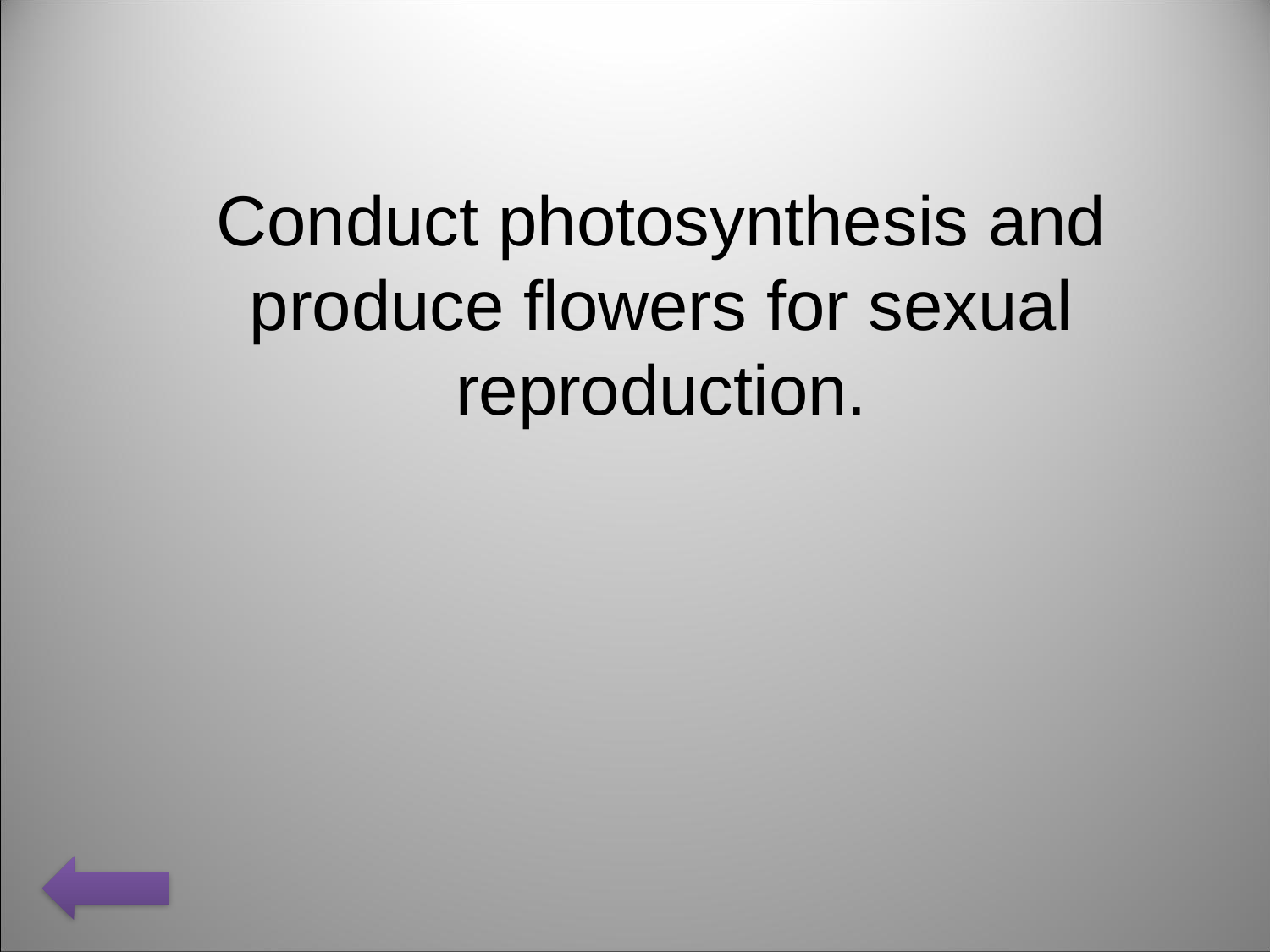

Conduct photosynthesis and produce flowers for sexual reproduction.